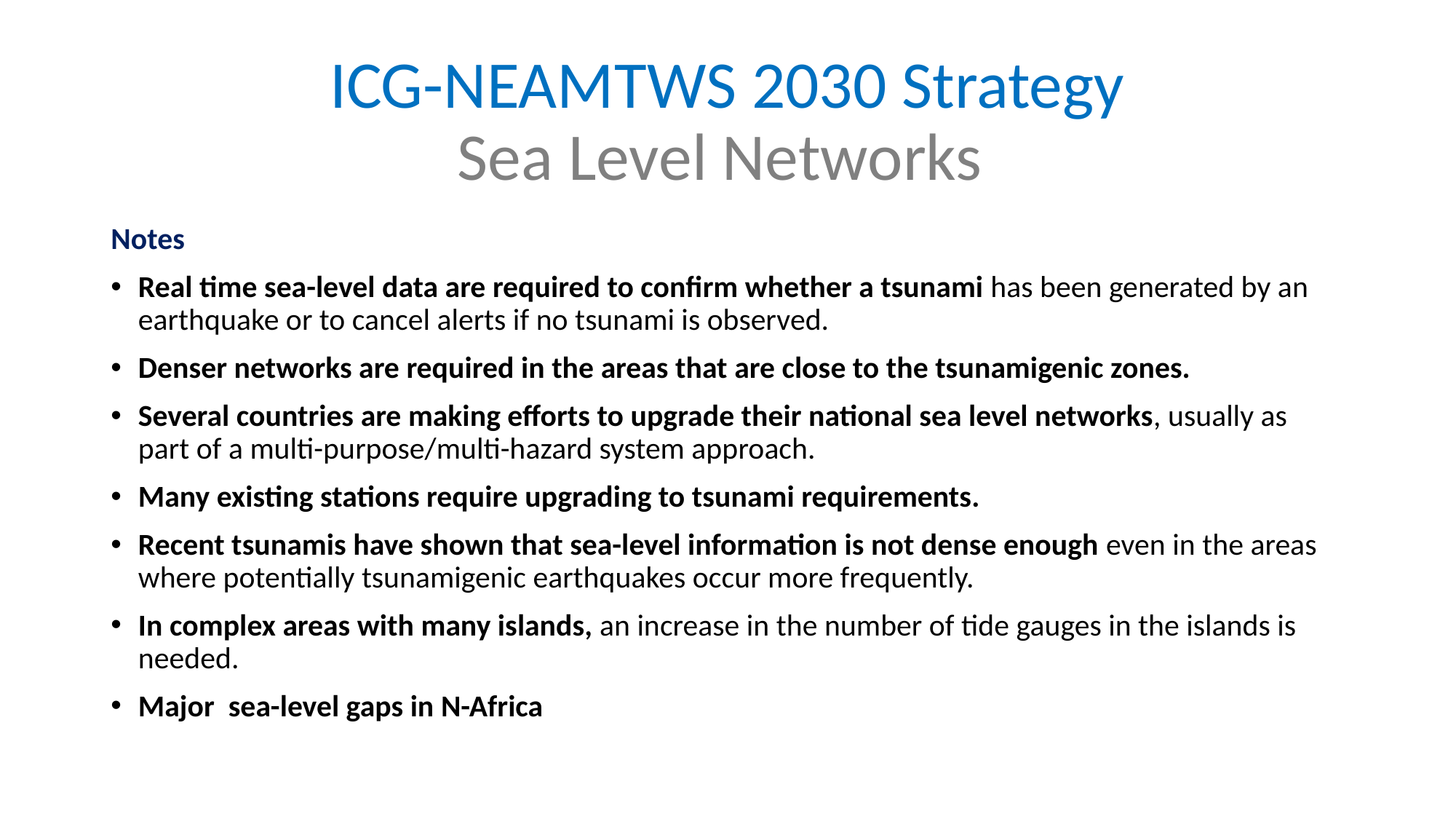

# ICG-NEAMTWS 2030 Strategy Sea Level Networks
Notes
Real time sea-level data are required to confirm whether a tsunami has been generated by an earthquake or to cancel alerts if no tsunami is observed.
Denser networks are required in the areas that are close to the tsunamigenic zones.
Several countries are making efforts to upgrade their national sea level networks, usually as part of a multi-purpose/multi-hazard system approach.
Many existing stations require upgrading to tsunami requirements.
Recent tsunamis have shown that sea-level information is not dense enough even in the areas where potentially tsunamigenic earthquakes occur more frequently.
In complex areas with many islands, an increase in the number of tide gauges in the islands is needed.
Major  sea-level gaps in N-Africa